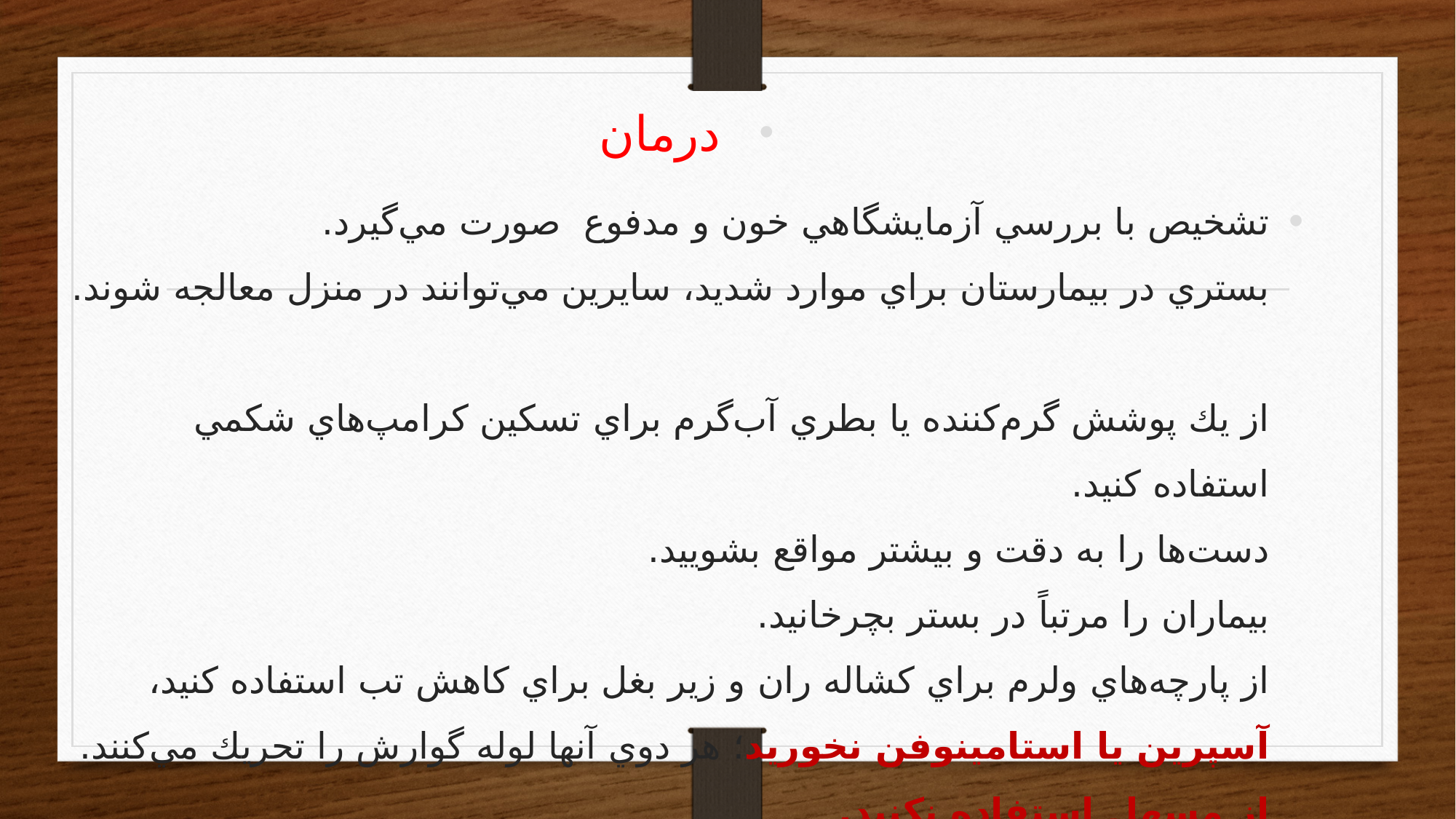

درمان
‌تشخيص‌ با بررسي‌ آزمايشگاهي‌ خون‌ و مدفوع  صورت‌ مي‌گيرد.
بستري‌ در بيمارستان‌ براي‌ موارد شديد، سايرين‌ مي‌توانند در منزل‌ معالجه‌ شوند.
از يك‌ پوشش‌ گرم‌كننده‌ يا بطري‌ آب‌گرم‌ براي‌ تسكين‌ كرامپ‌هاي‌ شكمي‌ استفاده‌ كنيد.
دست‌ها را به‌ دقت‌ و بيشتر مواقع‌ بشوييد.
بيماران‌ را مرتباً در بستر بچرخانيد.
از پارچه‌هاي‌ ولرم‌ براي‌ كشاله‌ ران‌ و زير بغل‌ براي‌ كاهش‌ تب‌ استفاده‌ كنيد، آسپرين‌ يا استامينوفن‌ نخوريد؛ هر دوي‌ آنها لوله‌ گوارش‌ را تحريك‌ مي‌كنند. از مسهل‌ استفاده‌ نكنيد.